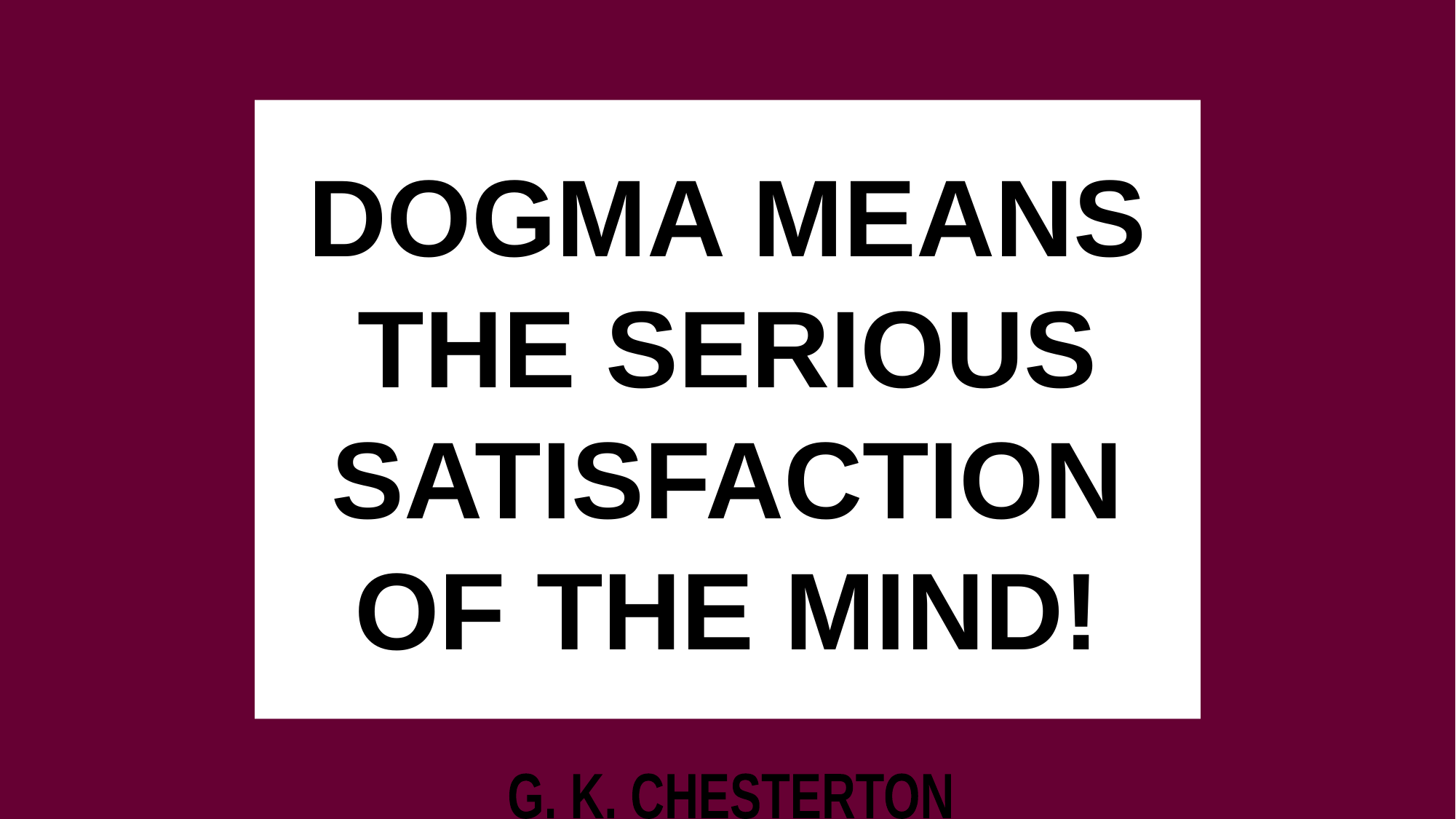

# DOGMA MEANS THE SERIOUS SATISFACTION OF THE MIND!
G. K. CHESTERTON